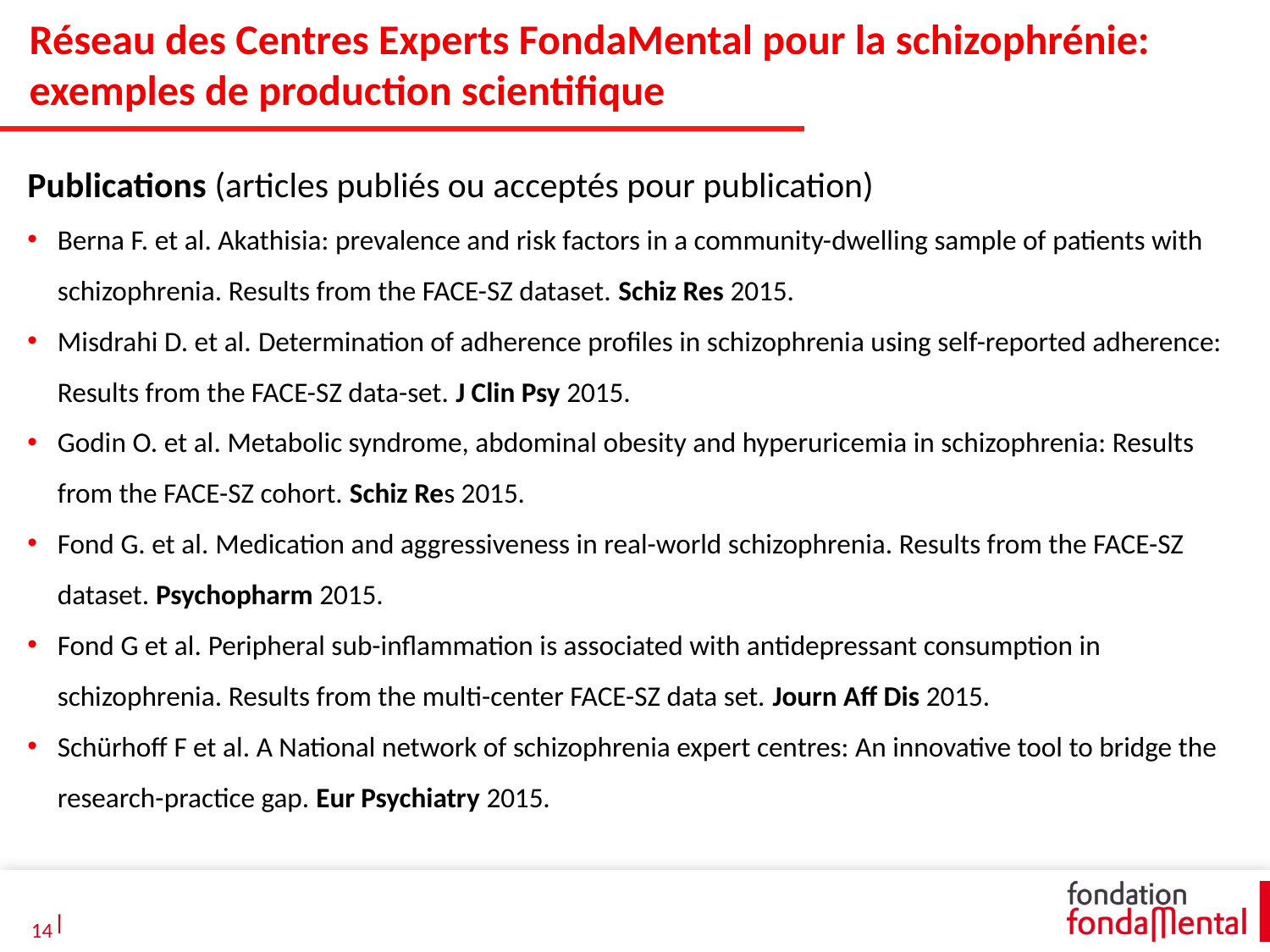

Réseau des Centres Experts FondaMental pour la schizophrénie: exemples de production scientifique
Publications (articles publiés ou acceptés pour publication)
Berna F. et al. Akathisia: prevalence and risk factors in a community-dwelling sample of patients with  schizophrenia. Results from the FACE-SZ dataset. Schiz Res 2015.
Misdrahi D. et al. Determination of adherence profiles in schizophrenia using self-reported adherence: Results from the FACE-SZ data-set. J Clin Psy 2015.
Godin O. et al. Metabolic syndrome, abdominal obesity and hyperuricemia in schizophrenia: Results from the FACE-SZ cohort. Schiz Res 2015.
Fond G. et al. Medication and aggressiveness in real-world schizophrenia. Results from the FACE-SZ dataset. Psychopharm 2015.
Fond G et al. Peripheral sub-inflammation is associated with antidepressant consumption in schizophrenia. Results from the multi-center FACE-SZ data set. Journ Aff Dis 2015.
Schürhoff F et al. A National network of schizophrenia expert centres: An innovative tool to bridge the research-practice gap. Eur Psychiatry 2015.